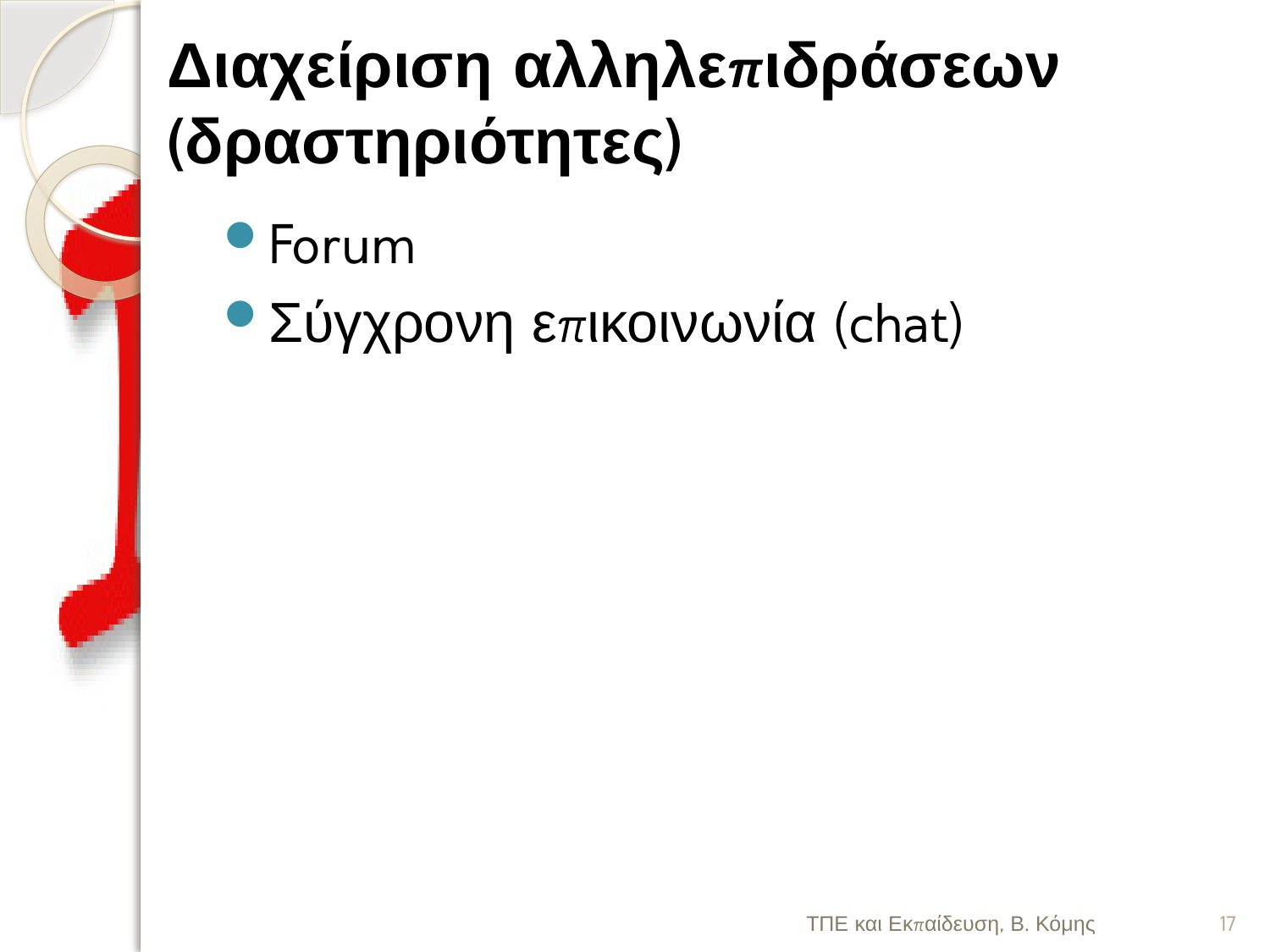

# Διαχείριση αλληλεπιδράσεων (δραστηριότητες)
Forum
Σύγχρονη επικοινωνία (chat)
ΤΠΕ και Εκπαίδευση, Β. Κόμης
17